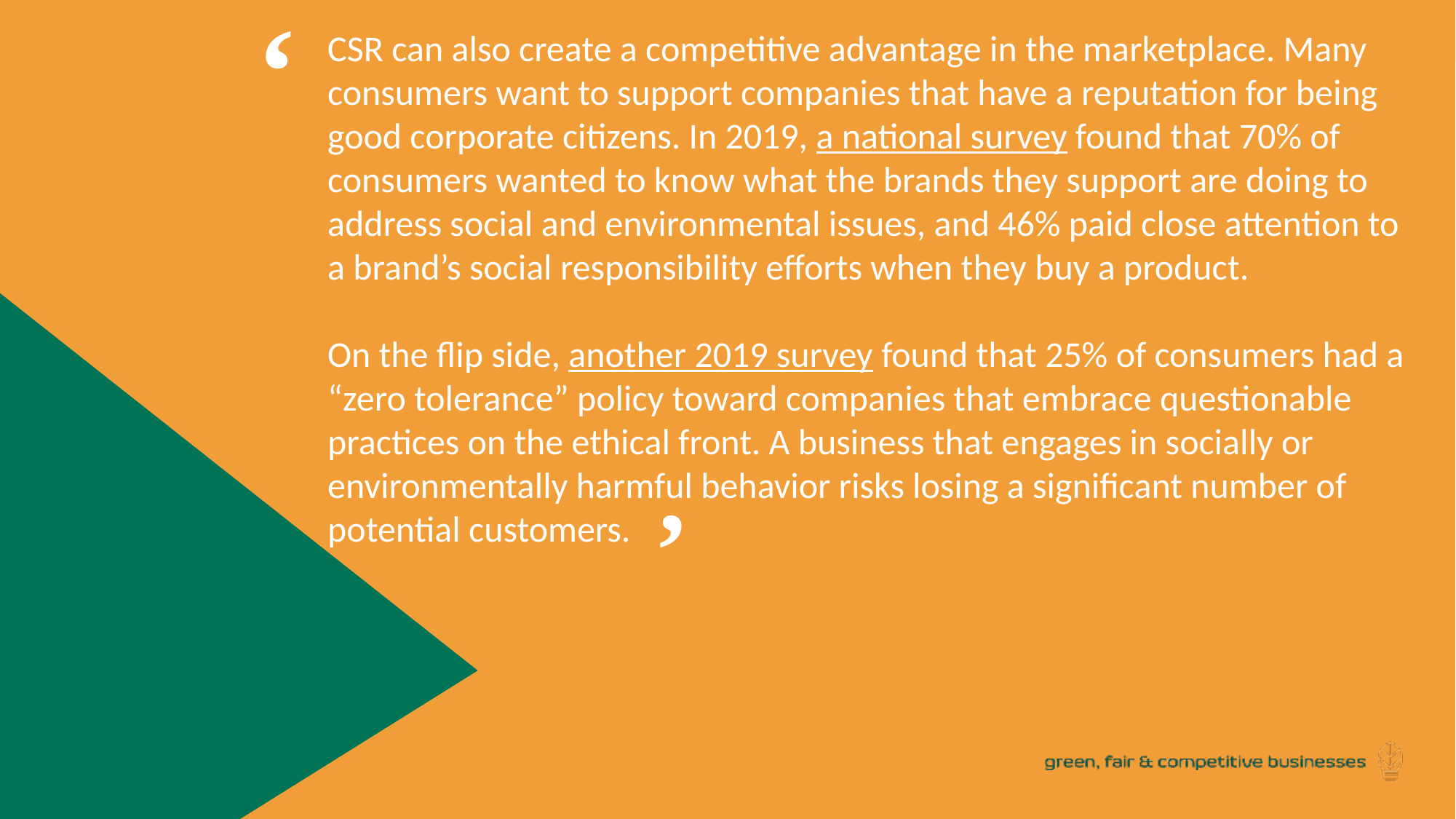

‘
CSR can also create a competitive advantage in the marketplace. Many consumers want to support companies that have a reputation for being good corporate citizens. In 2019, a national survey found that 70% of consumers wanted to know what the brands they support are doing to address social and environmental issues, and 46% paid close attention to a brand’s social responsibility efforts when they buy a product.

On the flip side, another 2019 survey found that 25% of consumers had a “zero tolerance” policy toward companies that embrace questionable practices on the ethical front. A business that engages in socially or environmentally harmful behavior risks losing a significant number of potential customers.

‘